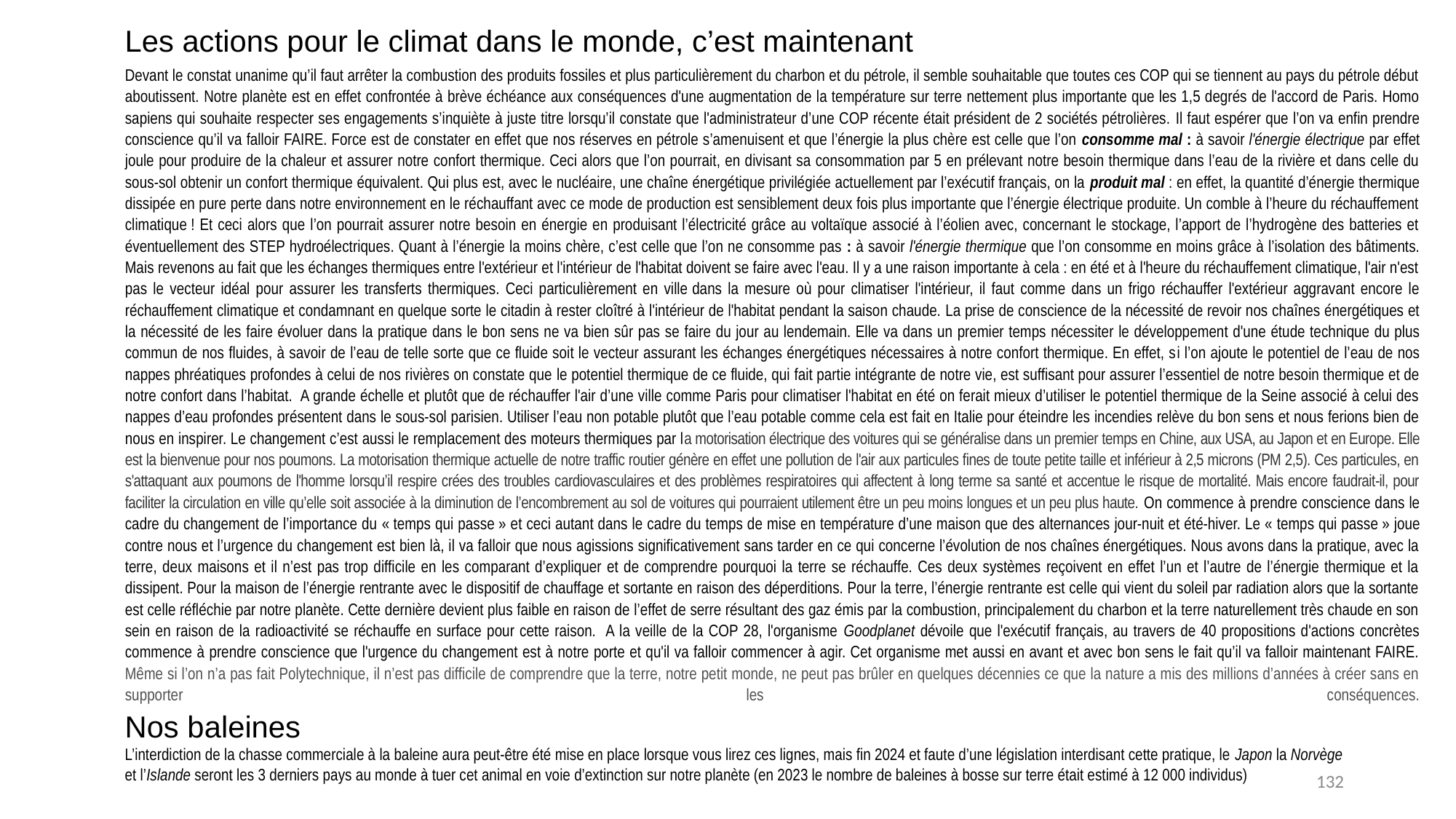

Les actions pour le climat dans le monde, c’est maintenant
# Devant le constat unanime qu’il faut arrêter la combustion des produits fossiles et plus particulièrement du charbon et du pétrole, il semble souhaitable que toutes ces COP qui se tiennent au pays du pétrole début aboutissent. Notre planète est en effet confrontée à brève échéance aux conséquences d'une augmentation de la température sur terre nettement plus importante que les 1,5 degrés de l'accord de Paris. Homo sapiens qui souhaite respecter ses engagements s’inquiète à juste titre lorsqu’il constate que l'administrateur d’une COP récente était président de 2 sociétés pétrolières. Il faut espérer que l’on va enfin prendre conscience qu’il va falloir FAIRE. Force est de constater en effet que nos réserves en pétrole s’amenuisent et que l’énergie la plus chère est celle que l’on consomme mal : à savoir l'énergie électrique par effet joule pour produire de la chaleur et assurer notre confort thermique. Ceci alors que l’on pourrait, en divisant sa consommation par 5 en prélevant notre besoin thermique dans l’eau de la rivière et dans celle du sous-sol obtenir un confort thermique équivalent. Qui plus est, avec le nucléaire, une chaîne énergétique privilégiée actuellement par l’exécutif français, on la produit mal : en effet, la quantité d’énergie thermique dissipée en pure perte dans notre environnement en le réchauffant avec ce mode de production est sensiblement deux fois plus importante que l’énergie électrique produite. Un comble à l’heure du réchauffement climatique ! Et ceci alors que l’on pourrait assurer notre besoin en énergie en produisant l’électricité grâce au voltaïque associé à l’éolien avec, concernant le stockage, l’apport de l’hydrogène des batteries et éventuellement des STEP hydroélectriques. Quant à l’énergie la moins chère, c’est celle que l’on ne consomme pas : à savoir l'énergie thermique que l’on consomme en moins grâce à l’isolation des bâtiments. Mais revenons au fait que les échanges thermiques entre l'extérieur et l'intérieur de l'habitat doivent se faire avec l'eau. Il y a une raison importante à cela : en été et à l'heure du réchauffement climatique, l'air n'est pas le vecteur idéal pour assurer les transferts thermiques. Ceci particulièrement en ville dans la mesure où pour climatiser l'intérieur, il faut comme dans un frigo réchauffer l'extérieur aggravant encore le réchauffement climatique et condamnant en quelque sorte le citadin à rester cloîtré à l'intérieur de l'habitat pendant la saison chaude. La prise de conscience de la nécessité de revoir nos chaînes énergétiques et la nécessité de les faire évoluer dans la pratique dans le bon sens ne va bien sûr pas se faire du jour au lendemain. Elle va dans un premier temps nécessiter le développement d'une étude technique du plus commun de nos fluides, à savoir de l’eau de telle sorte que ce fluide soit le vecteur assurant les échanges énergétiques nécessaires à notre confort thermique. En effet, si l’on ajoute le potentiel de l’eau de nos nappes phréatiques profondes à celui de nos rivières on constate que le potentiel thermique de ce fluide, qui fait partie intégrante de notre vie, est suffisant pour assurer l’essentiel de notre besoin thermique et de notre confort dans l’habitat.  A grande échelle et plutôt que de réchauffer l'air d’une ville comme Paris pour climatiser l'habitat en été on ferait mieux d’utiliser le potentiel thermique de la Seine associé à celui des nappes d’eau profondes présentent dans le sous-sol parisien. Utiliser l’eau non potable plutôt que l’eau potable comme cela est fait en Italie pour éteindre les incendies relève du bon sens et nous ferions bien de nous en inspirer. Le changement c’est aussi le remplacement des moteurs thermiques par la motorisation électrique des voitures qui se généralise dans un premier temps en Chine, aux USA, au Japon et en Europe. Elle est la bienvenue pour nos poumons. La motorisation thermique actuelle de notre traffic routier génère en effet une pollution de l'air aux particules fines de toute petite taille et inférieur à 2,5 microns (PM 2,5). Ces particules, en s'attaquant aux poumons de l'homme lorsqu’il respire crées des troubles cardiovasculaires et des problèmes respiratoires qui affectent à long terme sa santé et accentue le risque de mortalité. Mais encore faudrait-il, pour faciliter la circulation en ville qu’elle soit associée à la diminution de l’encombrement au sol de voitures qui pourraient utilement être un peu moins longues et un peu plus haute. On commence à prendre conscience dans le cadre du changement de l’importance du « temps qui passe » et ceci autant dans le cadre du temps de mise en température d’une maison que des alternances jour-nuit et été-hiver. Le « temps qui passe » joue contre nous et l’urgence du changement est bien là, il va falloir que nous agissions significativement sans tarder en ce qui concerne l’évolution de nos chaînes énergétiques. Nous avons dans la pratique, avec la terre, deux maisons et il n’est pas trop difficile en les comparant d’expliquer et de comprendre pourquoi la terre se réchauffe. Ces deux systèmes reçoivent en effet l’un et l’autre de l’énergie thermique et la dissipent. Pour la maison de l’énergie rentrante avec le dispositif de chauffage et sortante en raison des déperditions. Pour la terre, l’énergie rentrante est celle qui vient du soleil par radiation alors que la sortante est celle réfléchie par notre planète. Cette dernière devient plus faible en raison de l’effet de serre résultant des gaz émis par la combustion, principalement du charbon et la terre naturellement très chaude en son sein en raison de la radioactivité se réchauffe en surface pour cette raison.  A la veille de la COP 28, l'organisme Goodplanet dévoile que l'exécutif français, au travers de 40 propositions d'actions concrètes commence à prendre conscience que l'urgence du changement est à notre porte et qu'il va falloir commencer à agir. Cet organisme met aussi en avant et avec bon sens le fait qu’il va falloir maintenant FAIRE. Même si l’on n’a pas fait Polytechnique, il n’est pas difficile de comprendre que la terre, notre petit monde, ne peut pas brûler en quelques décennies ce que la nature a mis des millions d’années à créer sans en supporter les conséquences.
Nos baleines
L’interdiction de la chasse commerciale à la baleine aura peut-être été mise en place lorsque vous lirez ces lignes, mais fin 2024 et faute d’une législation interdisant cette pratique, le Japon la Norvège et l’Islande seront les 3 derniers pays au monde à tuer cet animal en voie d’extinction sur notre planète (en 2023 le nombre de baleines à bosse sur terre était estimé à 12 000 individus)
132